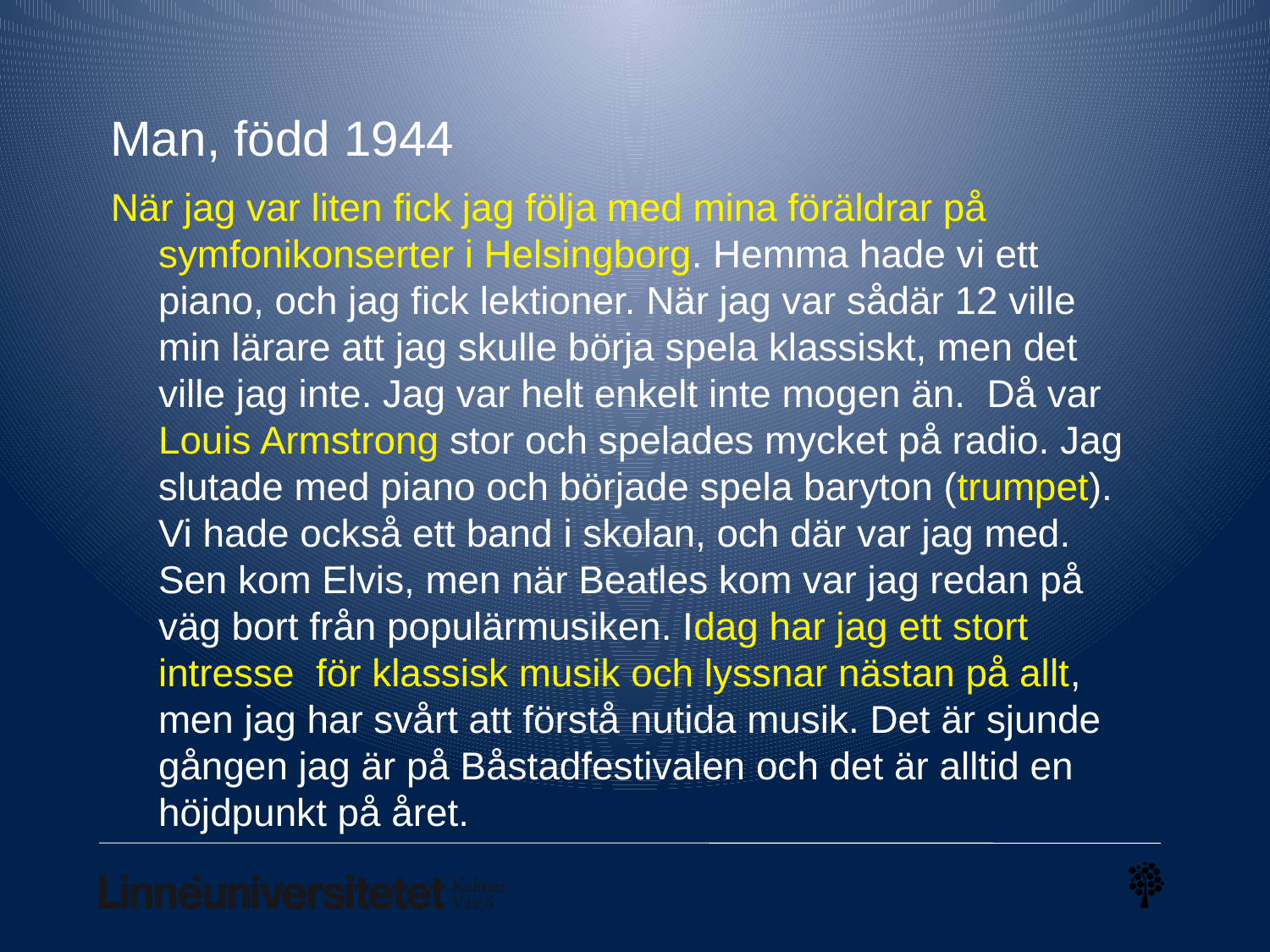

# Man, född 1944
När jag var liten fick jag följa med mina föräldrar på symfonikonserter i Helsingborg. Hemma hade vi ett piano, och jag fick lektioner. När jag var sådär 12 ville min lärare att jag skulle börja spela klassiskt, men det ville jag inte. Jag var helt enkelt inte mogen än.  Då var Louis Armstrong stor och spelades mycket på radio. Jag slutade med piano och började spela baryton (trumpet). Vi hade också ett band i skolan, och där var jag med. Sen kom Elvis, men när Beatles kom var jag redan på väg bort från populärmusiken. Idag har jag ett stort intresse  för klassisk musik och lyssnar nästan på allt, men jag har svårt att förstå nutida musik. Det är sjunde gången jag är på Båstadfestivalen och det är alltid en höjdpunkt på året.